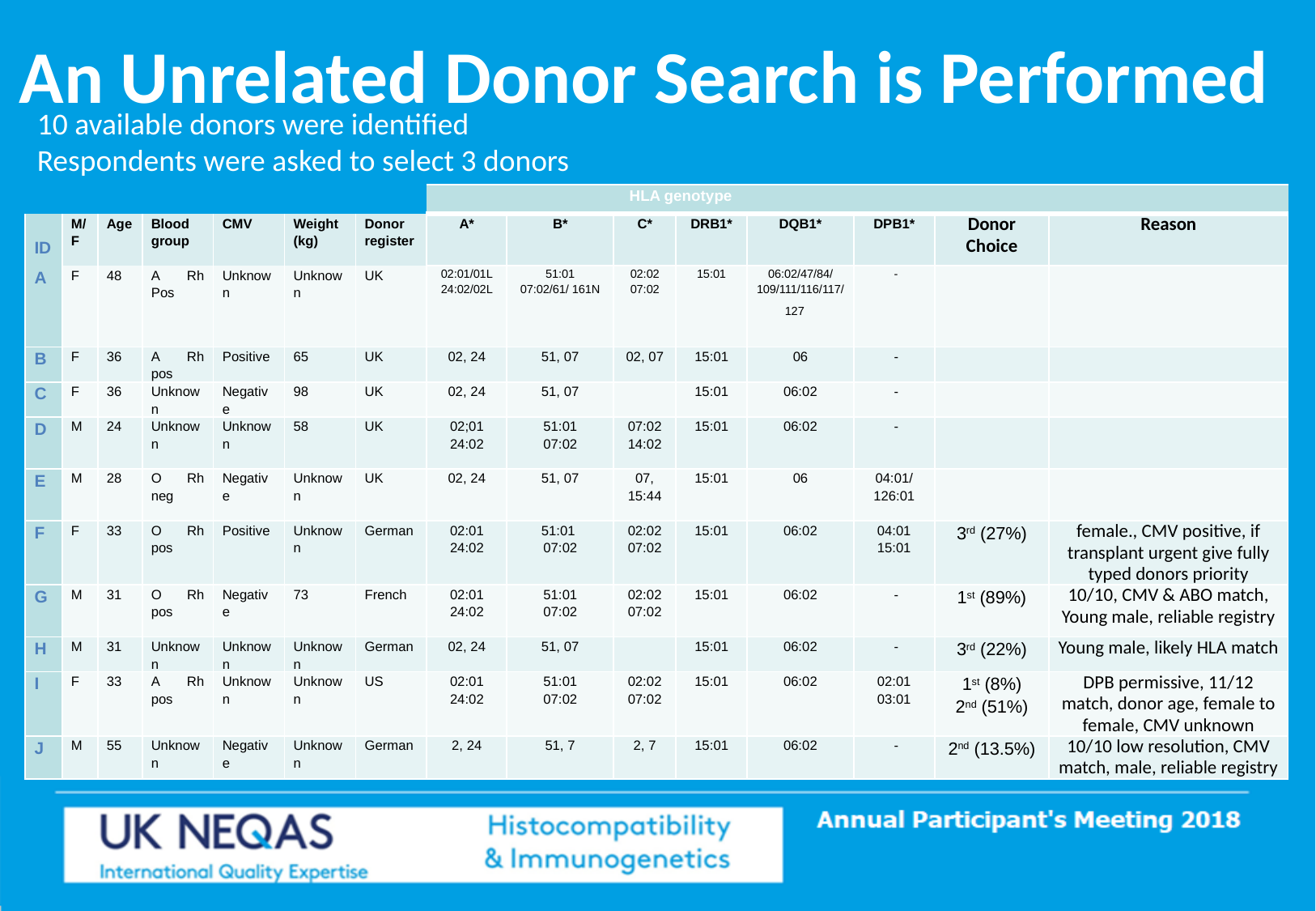

# An Unrelated Donor Search is Performed
10 available donors were identified
Respondents were asked to select 3 donors

|  |  |  |  |  |  |  | HLA genotype |  |  |  |  |  |  |  |
| --- | --- | --- | --- | --- | --- | --- | --- | --- | --- | --- | --- | --- | --- | --- |
| ID | M/F | Age | Blood group | CMV | Weight (kg) | Donor register | A\* | B\* | C\* | DRB1\* | DQB1\* | DPB1\* | Donor Choice | Reason |
| A | F | 48 | A Rh Pos | Unknown | Unknown | UK | 02:01/01L 24:02/02L | 51:01 07:02/61/ 161N | 02:02 07:02 | 15:01 | 06:02/47/84/ 109/111/116/117/127 | - |  |  |
| B | F | 36 | A Rh pos | Positive | 65 | UK | 02, 24 | 51, 07 | 02, 07 | 15:01 | 06 | - |  |  |
| C | F | 36 | Unknown | Negative | 98 | UK | 02, 24 | 51, 07 |  | 15:01 | 06:02 | - |  |  |
| D | M | 24 | Unknown | Unknown | 58 | UK | 02;01 24:02 | 51:01 07:02 | 07:02 14:02 | 15:01 | 06:02 | - |  |  |
| E | M | 28 | O Rh neg | Negative | Unknown | UK | 02, 24 | 51, 07 | 07, 15:44 | 15:01 | 06 | 04:01/ 126:01 |  |  |
| F | F | 33 | O Rh pos | Positive | Unknown | German | 02:01 24:02 | 51:01 07:02 | 02:02 07:02 | 15:01 | 06:02 | 04:01 15:01 | 3rd (27%) | female., CMV positive, if transplant urgent give fully typed donors priority |
| G | M | 31 | O Rh pos | Negative | 73 | French | 02:01 24:02 | 51:01 07:02 | 02:02 07:02 | 15:01 | 06:02 | - | 1st (89%) | 10/10, CMV & ABO match, Young male, reliable registry |
| H | M | 31 | Unknown | Unknown | Unknown | German | 02, 24 | 51, 07 |  | 15:01 | 06:02 | - | 3rd (22%) | Young male, likely HLA match |
| I | F | 33 | A Rh pos | Unknown | Unknown | US | 02:01 24:02 | 51:01 07:02 | 02:02 07:02 | 15:01 | 06:02 | 02:01 03:01 | 1st (8%) 2nd (51%) | DPB permissive, 11/12 match, donor age, female to female, CMV unknown |
| J | M | 55 | Unknown | Negative | Unknown | German | 2, 24 | 51, 7 | 2, 7 | 15:01 | 06:02 | - | 2nd (13.5%) | 10/10 low resolution, CMV match, male, reliable registry |